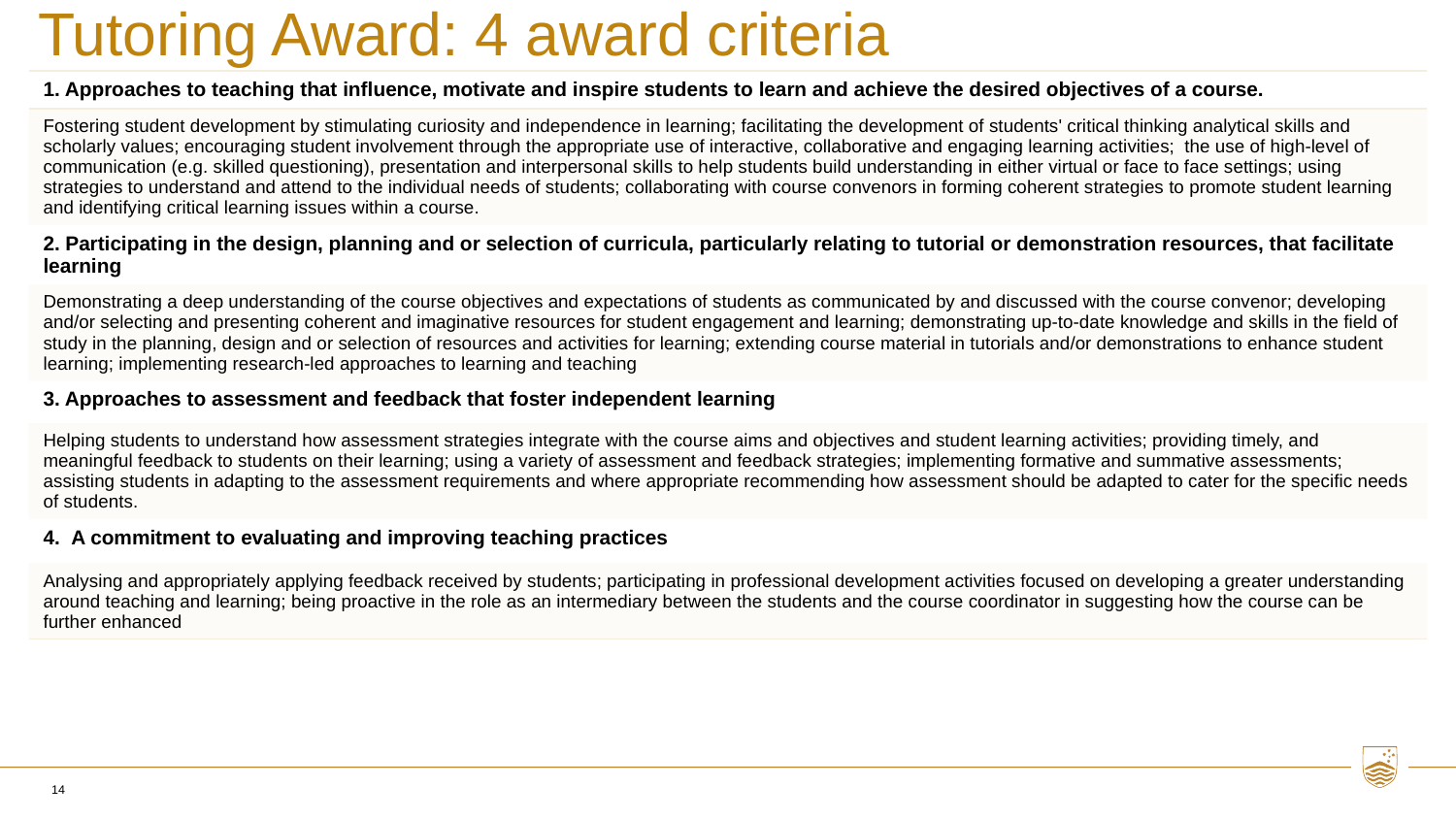

# Tutoring Award: 4 award criteria
| 1. Approaches to teaching that influence, motivate and inspire students to learn and achieve the desired objectives of a course. |
| --- |
| Fostering student development by stimulating curiosity and independence in learning; facilitating the development of students' critical thinking analytical skills and scholarly values; encouraging student involvement through the appropriate use of interactive, collaborative and engaging learning activities;  the use of high-level of communication (e.g. skilled questioning), presentation and interpersonal skills to help students build understanding in either virtual or face to face settings; using strategies to understand and attend to the individual needs of students; collaborating with course convenors in forming coherent strategies to promote student learning and identifying critical learning issues within a course. |
| 2. Participating in the design, planning and or selection of curricula, particularly relating to tutorial or demonstration resources, that facilitate learning |
| Demonstrating a deep understanding of the course objectives and expectations of students as communicated by and discussed with the course convenor; developing and/or selecting and presenting coherent and imaginative resources for student engagement and learning; demonstrating up-to-date knowledge and skills in the field of study in the planning, design and or selection of resources and activities for learning; extending course material in tutorials and/or demonstrations to enhance student learning; implementing research-led approaches to learning and teaching |
| 3. Approaches to assessment and feedback that foster independent learning |
| Helping students to understand how assessment strategies integrate with the course aims and objectives and student learning activities; providing timely, and meaningful feedback to students on their learning; using a variety of assessment and feedback strategies; implementing formative and summative assessments; assisting students in adapting to the assessment requirements and where appropriate recommending how assessment should be adapted to cater for the specific needs of students. |
| 4.  A commitment to evaluating and improving teaching practices |
| Analysing and appropriately applying feedback received by students; participating in professional development activities focused on developing a greater understanding around teaching and learning; being proactive in the role as an intermediary between the students and the course coordinator in suggesting how the course can be further enhanced |
14